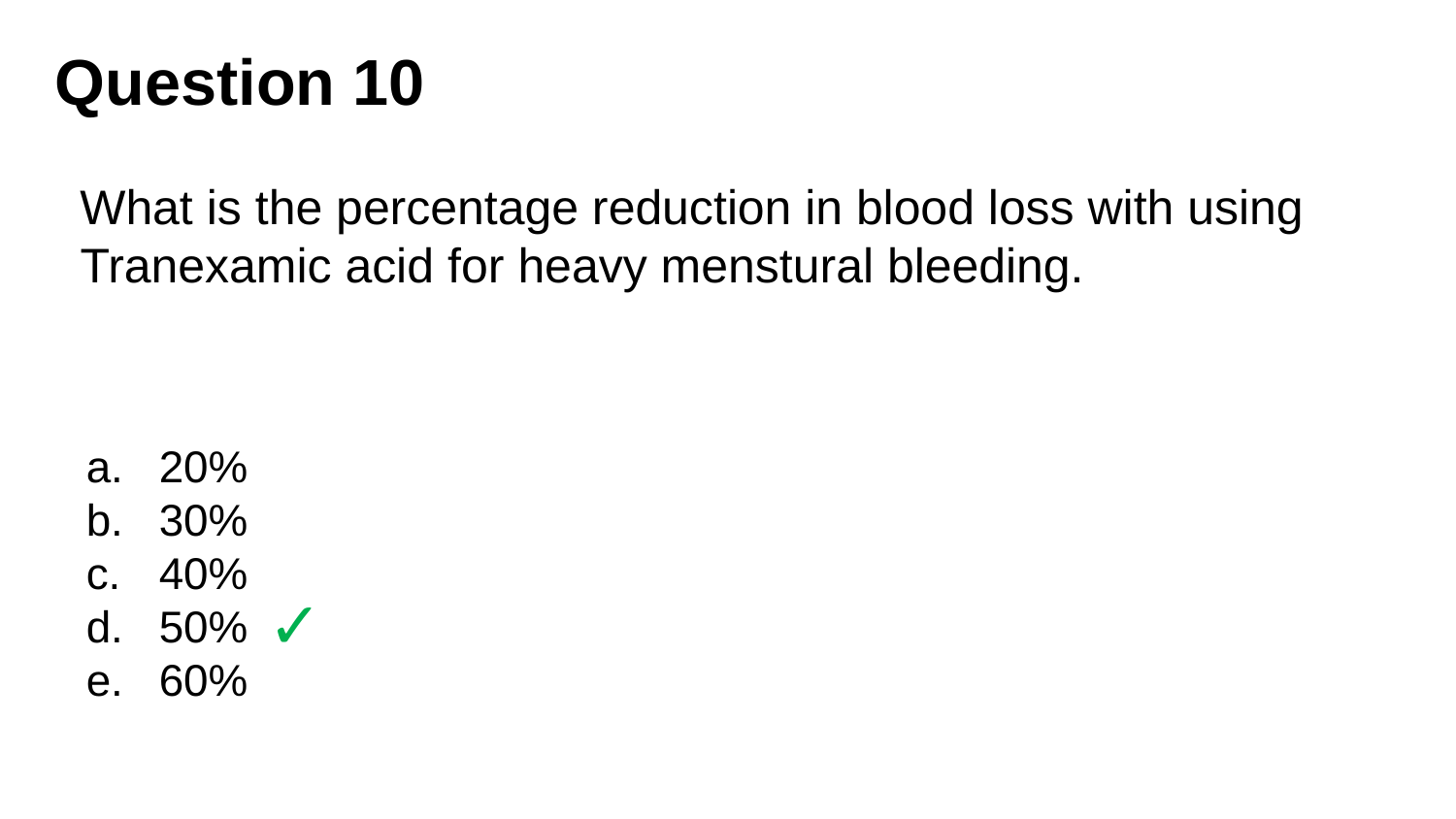

# Question 10
   What is the percentage reduction in blood loss with using Tranexamic acid for heavy menstural bleeding.
20%
30%
40%
50%
60%

✓